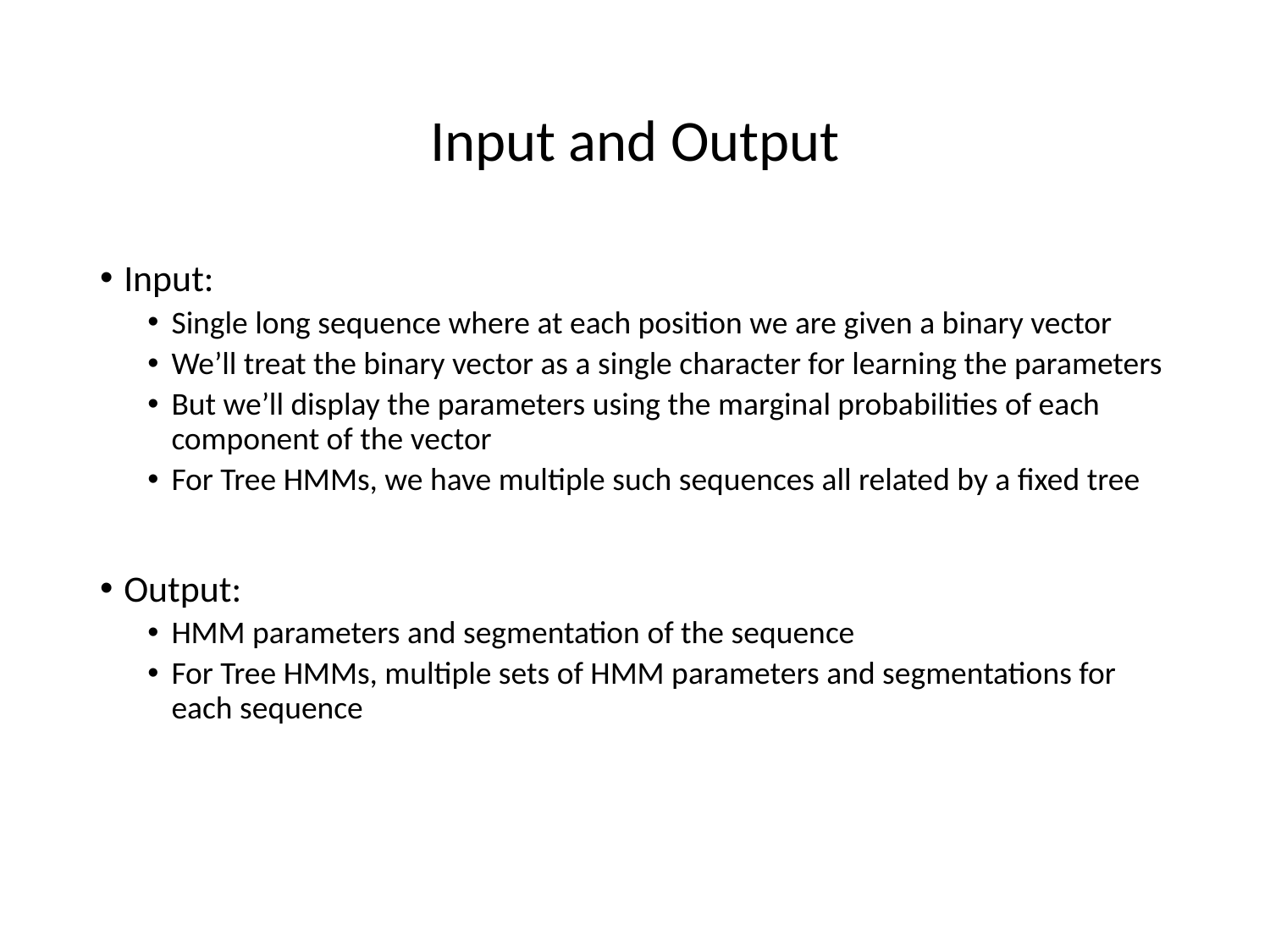

# Input and Output
Input:
Single long sequence where at each position we are given a binary vector
We’ll treat the binary vector as a single character for learning the parameters
But we’ll display the parameters using the marginal probabilities of each component of the vector
For Tree HMMs, we have multiple such sequences all related by a fixed tree

Output:
HMM parameters and segmentation of the sequence
For Tree HMMs, multiple sets of HMM parameters and segmentations for each sequence